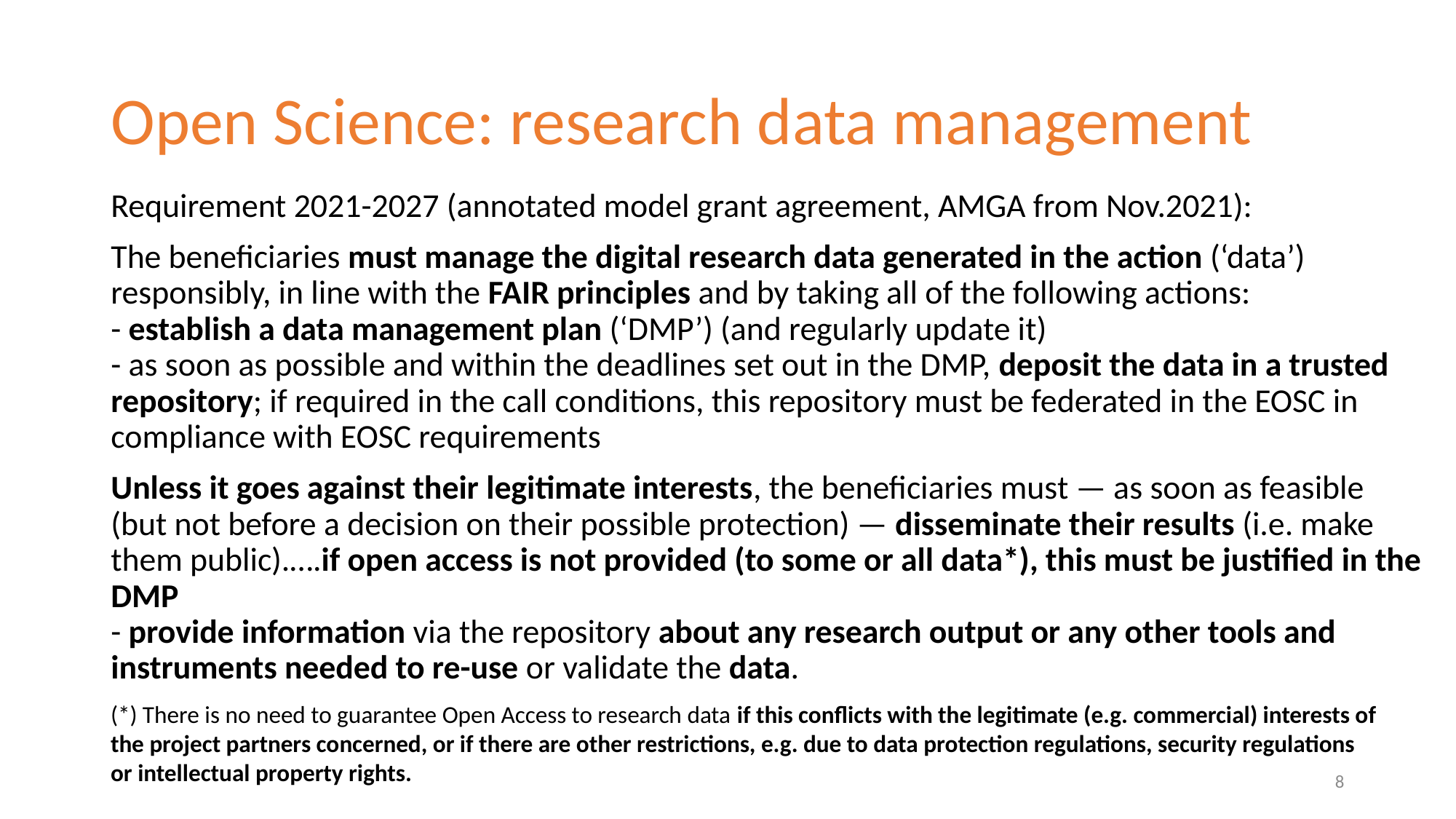

# Open Science: research data management
Requirement 2021-2027 (annotated model grant agreement, AMGA from Nov.2021):
The beneficiaries must manage the digital research data generated in the action (‘data’) responsibly, in line with the FAIR principles and by taking all of the following actions:
- establish a data management plan (‘DMP’) (and regularly update it)
- as soon as possible and within the deadlines set out in the DMP, deposit the data in a trusted repository; if required in the call conditions, this repository must be federated in the EOSC in compliance with EOSC requirements
Unless it goes against their legitimate interests, the beneficiaries must — as soon as feasible (but not before a decision on their possible protection) — disseminate their results (i.e. make them public).….if open access is not provided (to some or all data*), this must be justified in the DMP
- provide information via the repository about any research output or any other tools and instruments needed to re-use or validate the data.
(*) There is no need to guarantee Open Access to research data if this conflicts with the legitimate (e.g. commercial) interests of the project partners concerned, or if there are other restrictions, e.g. due to data protection regulations, security regulations or intellectual property rights.
8